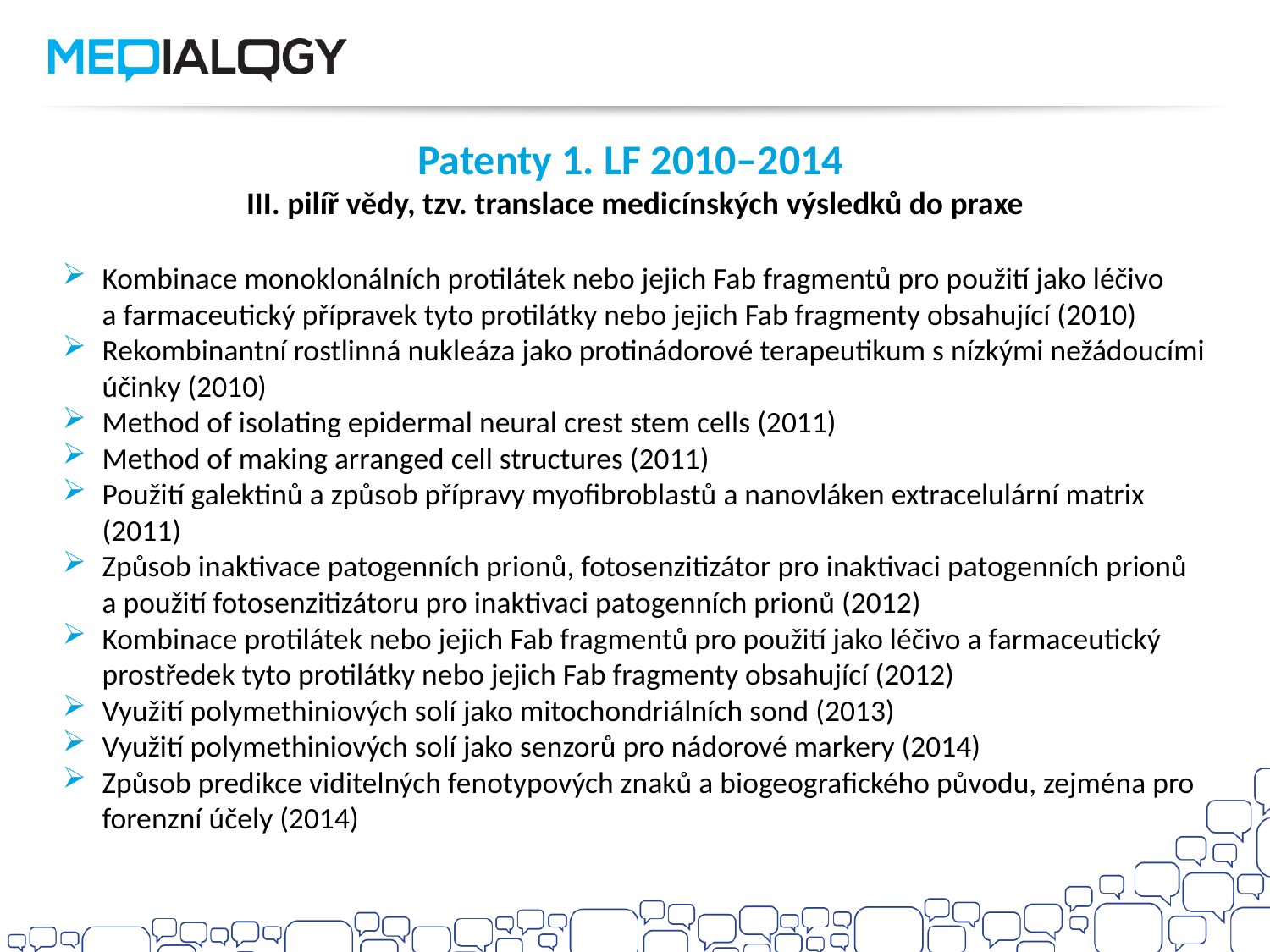

Patenty 1. LF 2010–2014
III. pilíř vědy, tzv. translace medicínských výsledků do praxe

Kombinace monoklonálních protilátek nebo jejich Fab fragmentů pro použití jako léčivo
a farmaceutický přípravek tyto protilátky nebo jejich Fab fragmenty obsahující (2010)
Rekombinantní rostlinná nukleáza jako protinádorové terapeutikum s nízkými nežádoucími účinky (2010)
Method of isolating epidermal neural crest stem cells (2011)
Method of making arranged cell structures (2011)
Použití galektinů a způsob přípravy myofibroblastů a nanovláken extracelulární matrix (2011)
Způsob inaktivace patogenních prionů, fotosenzitizátor pro inaktivaci patogenních prionů
a použití fotosenzitizátoru pro inaktivaci patogenních prionů (2012)
Kombinace protilátek nebo jejich Fab fragmentů pro použití jako léčivo a farmaceutický prostředek tyto protilátky nebo jejich Fab fragmenty obsahující (2012)
Využití polymethiniových solí jako mitochondriálních sond (2013)
Využití polymethiniových solí jako senzorů pro nádorové markery (2014)
Způsob predikce viditelných fenotypových znaků a biogeografického původu, zejména pro forenzní účely (2014)